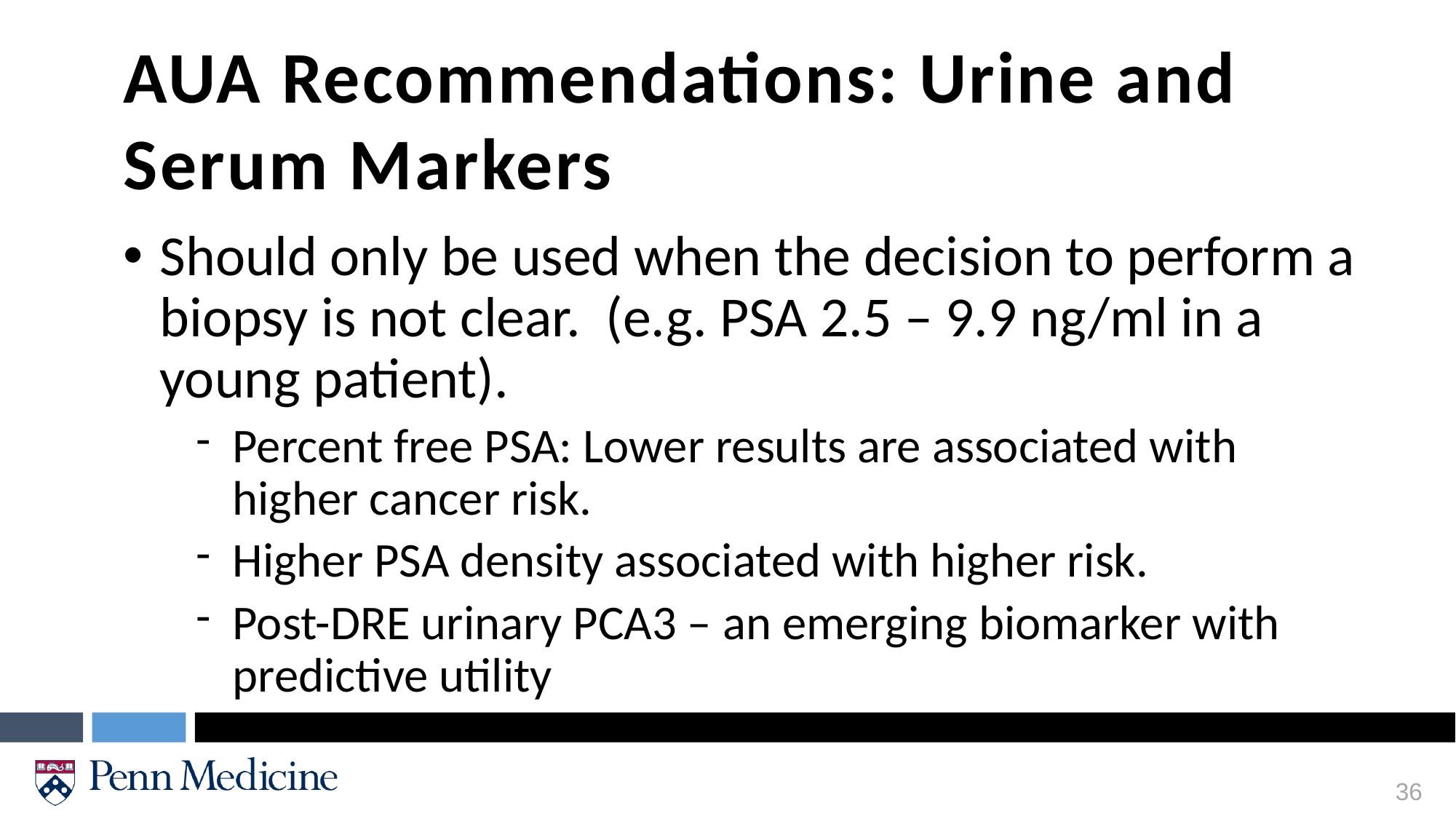

AUA Recommendations: Urine and Serum Markers
Should only be used when the decision to perform a biopsy is not clear.  (e.g. PSA 2.5 – 9.9 ng/ml in a young patient).
Percent free PSA: Lower results are associated with higher cancer risk.
Higher PSA density associated with higher risk.
Post-DRE urinary PCA3 – an emerging biomarker with predictive utility